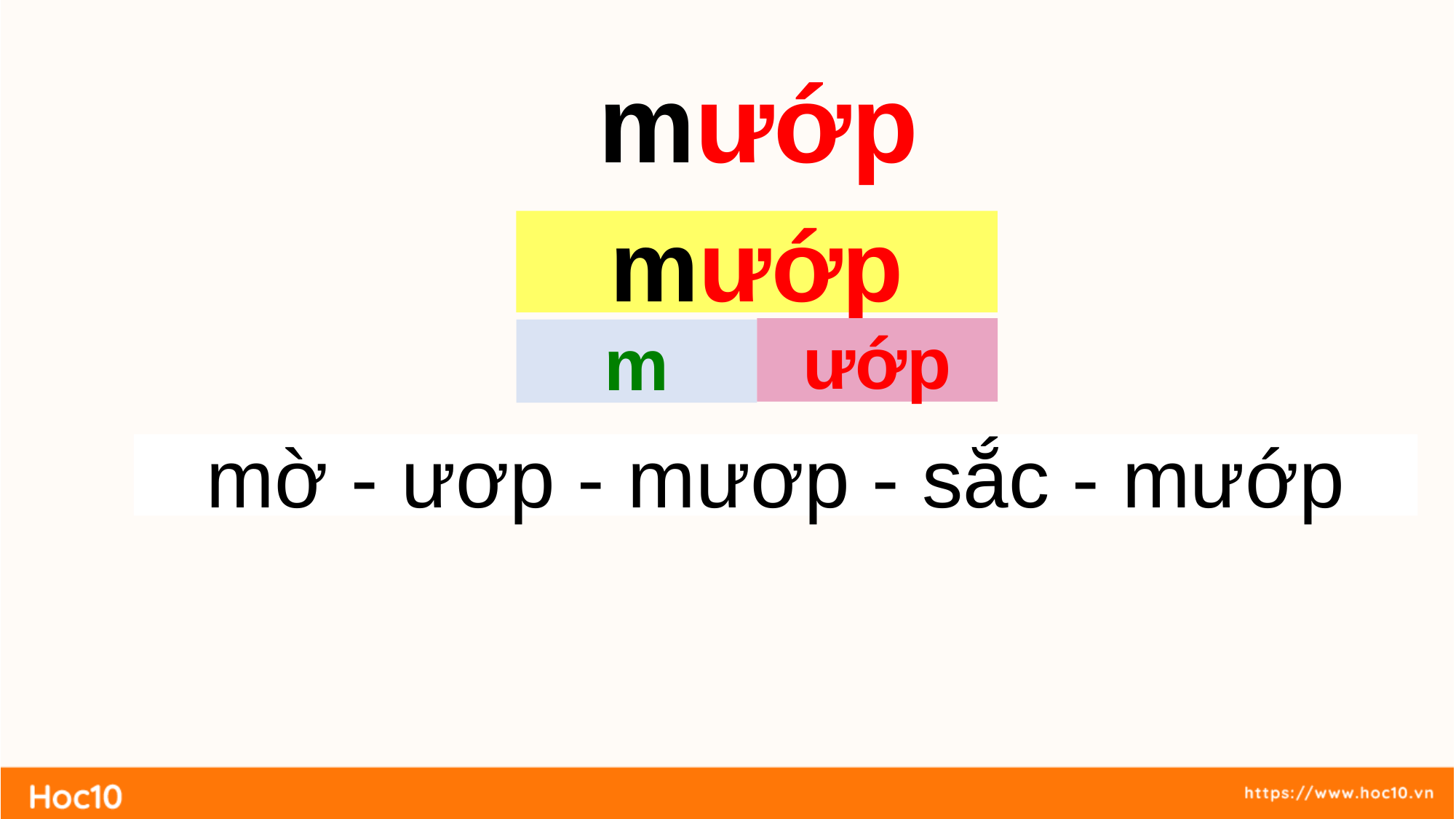

mướp
mướp
ướp
m
mờ - ươp - mươp - sắc - mướp